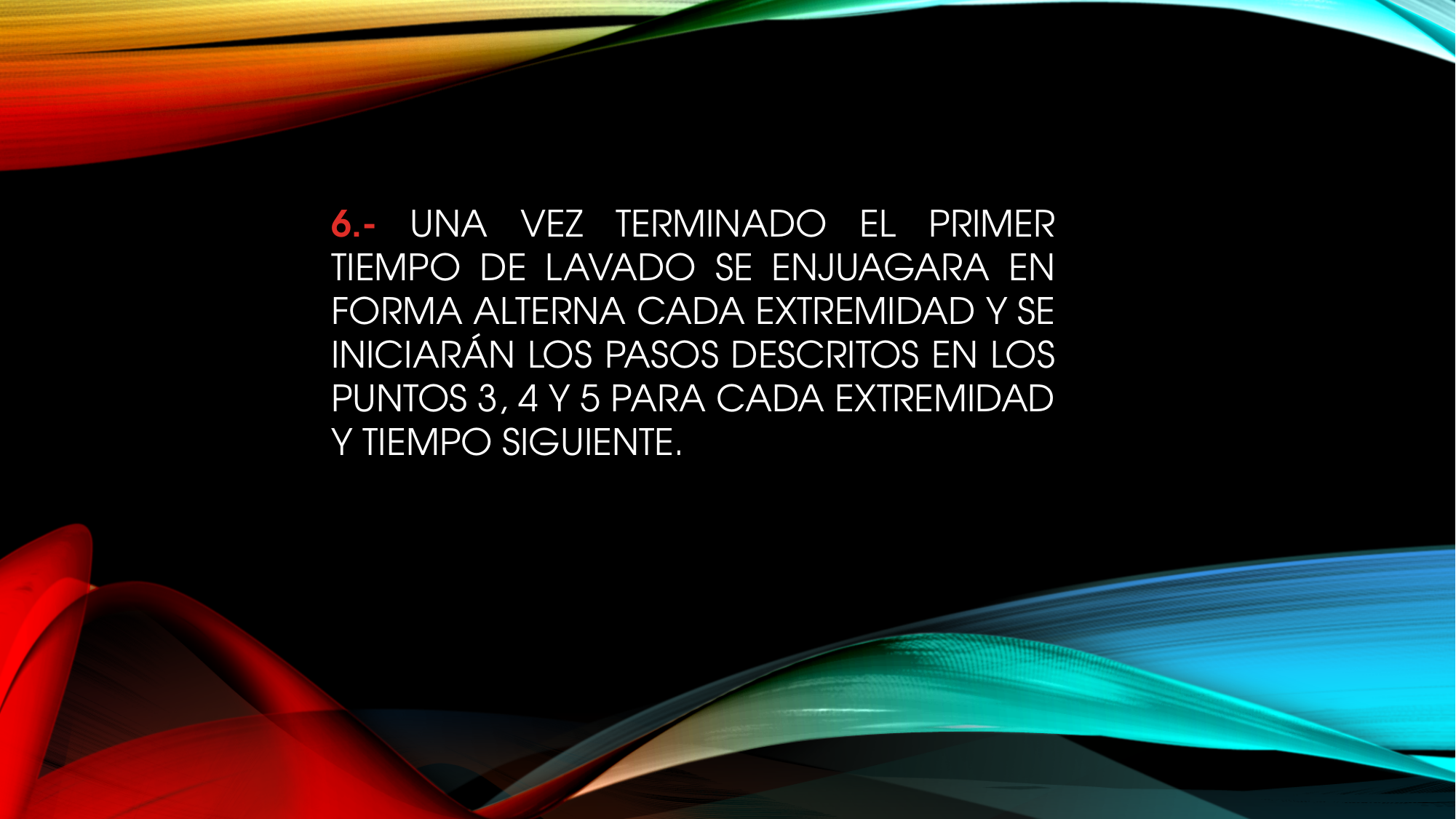

6.- UNA VEZ TERMINADO EL PRIMER TIEMPO DE LAVADO SE ENJUAGARA EN FORMA ALTERNA CADA EXTREMIDAD Y SE INICIARÁN LOS PASOS DESCRITOS EN LOS PUNTOS 3, 4 Y 5 PARA CADA EXTREMIDAD Y TIEMPO SIGUIENTE.